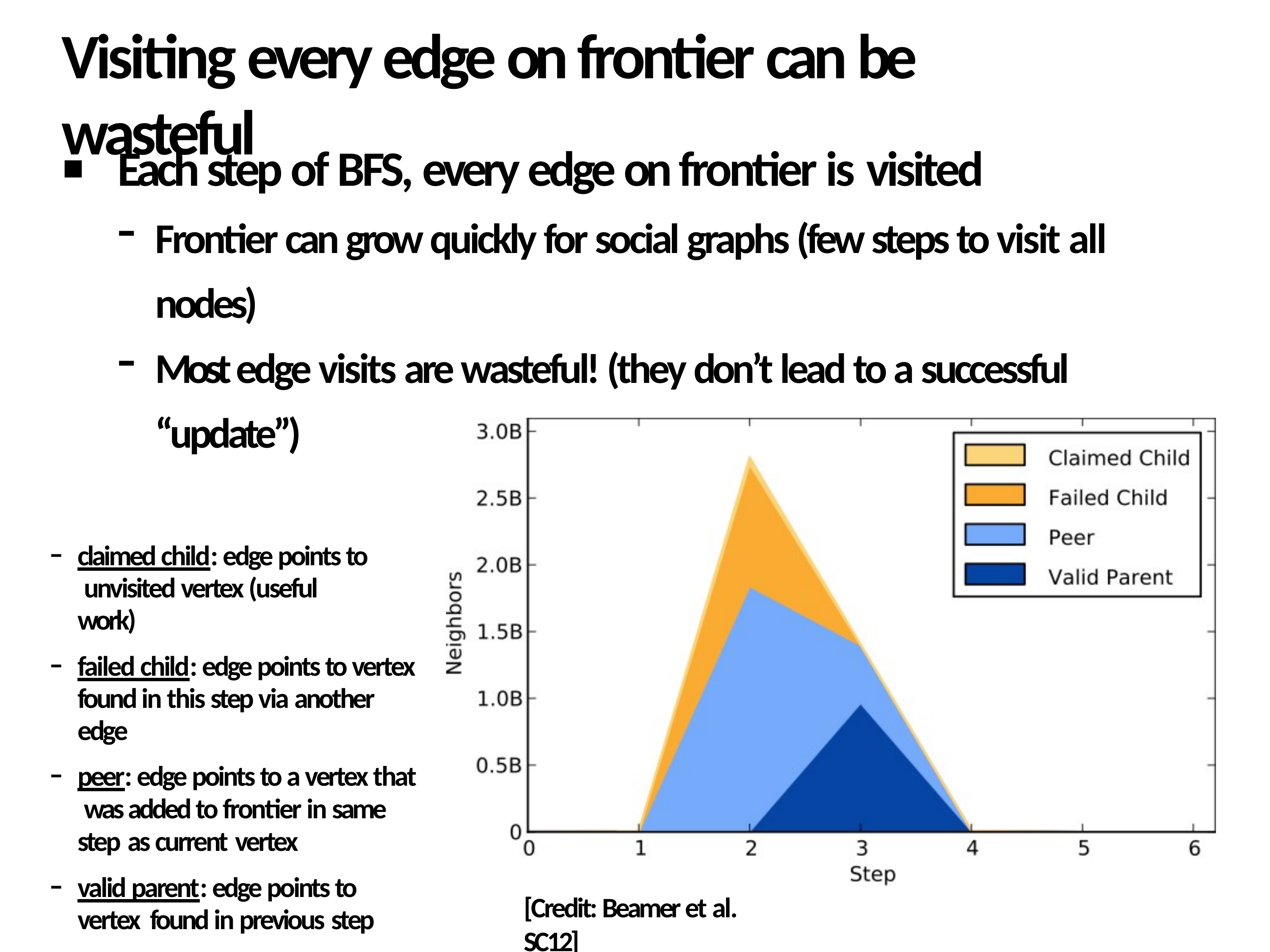

# Visiting every edge on frontier can be wasteful
Each step of BFS, every edge on frontier is visited
Frontier can grow quickly for social graphs (few steps to visit all nodes)
Most edge visits are wasteful! (they don’t lead to a successful “update”)

claimed child: edge points to  unvisited vertex (useful work)
failed child: edge points to vertex  found in this step via another edge
peer: edge points to a vertex that  was added to frontier in same step  as current vertex
valid parent: edge points to vertex  found in previous step

25
[Credit: Beamer et al. SC12]